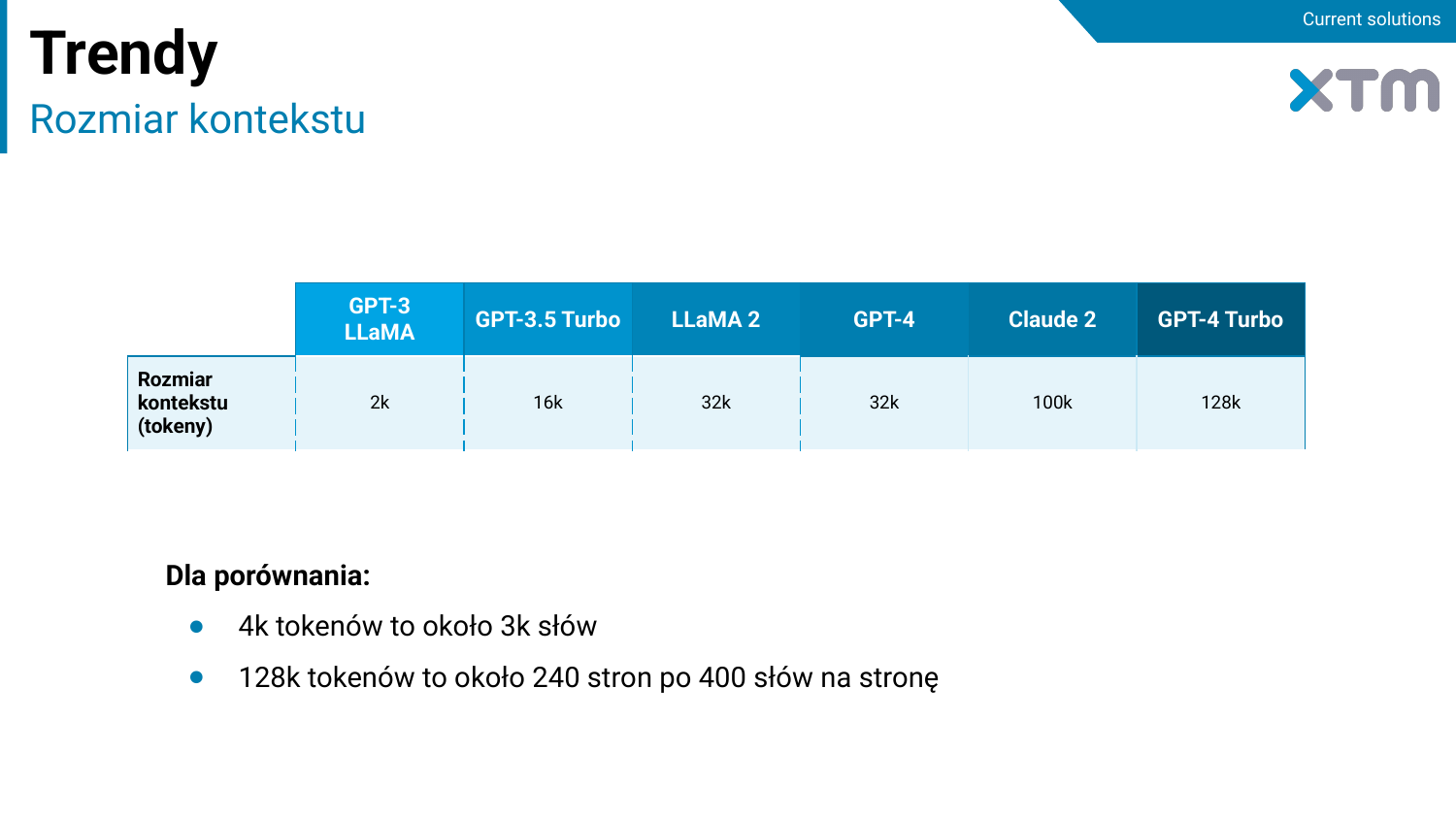

# Current solutions

Trendy

Rozmiar kontekstu

|  | GPT-3 LLaMA | GPT-3.5 Turbo | LLaMA 2 | GPT-4 | Claude 2 | GPT-4 Turbo |
| --- | --- | --- | --- | --- | --- | --- |
| Rozmiar kontekstu (tokeny) | 2k | 16k | 32k | 32k | 100k | 128k |
Dla porównania:
4k tokenów to około 3k słów
128k tokenów to około 240 stron po 400 słów na stronę